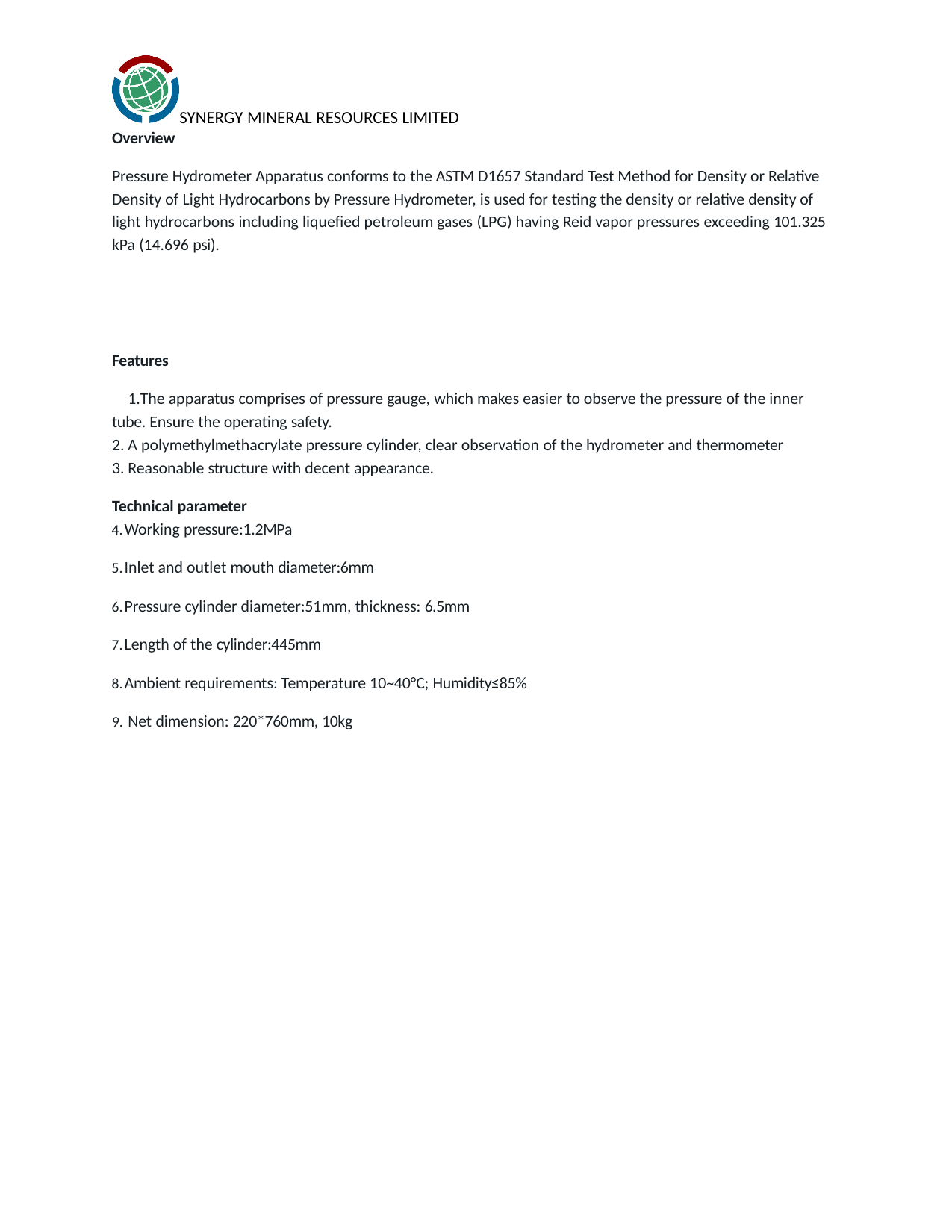

SYNERGY MINERAL RESOURCES LIMITED
Overview
Pressure Hydrometer Apparatus conforms to the ASTM D1657 Standard Test Method for Density or Relative Density of Light Hydrocarbons by Pressure Hydrometer, is used for testing the density or relative density of light hydrocarbons including liquefied petroleum gases (LPG) having Reid vapor pressures exceeding 101.325 kPa (14.696 psi).
Features
The apparatus comprises of pressure gauge, which makes easier to observe the pressure of the inner tube. Ensure the operating safety.
A polymethylmethacrylate pressure cylinder, clear observation of the hydrometer and thermometer
Reasonable structure with decent appearance.
Technical parameter
Working pressure:1.2MPa
Inlet and outlet mouth diameter:6mm
Pressure cylinder diameter:51mm, thickness: 6.5mm
Length of the cylinder:445mm
Ambient requirements: Temperature 10~40°C; Humidity≤85%
Net dimension: 220*760mm, 10kg